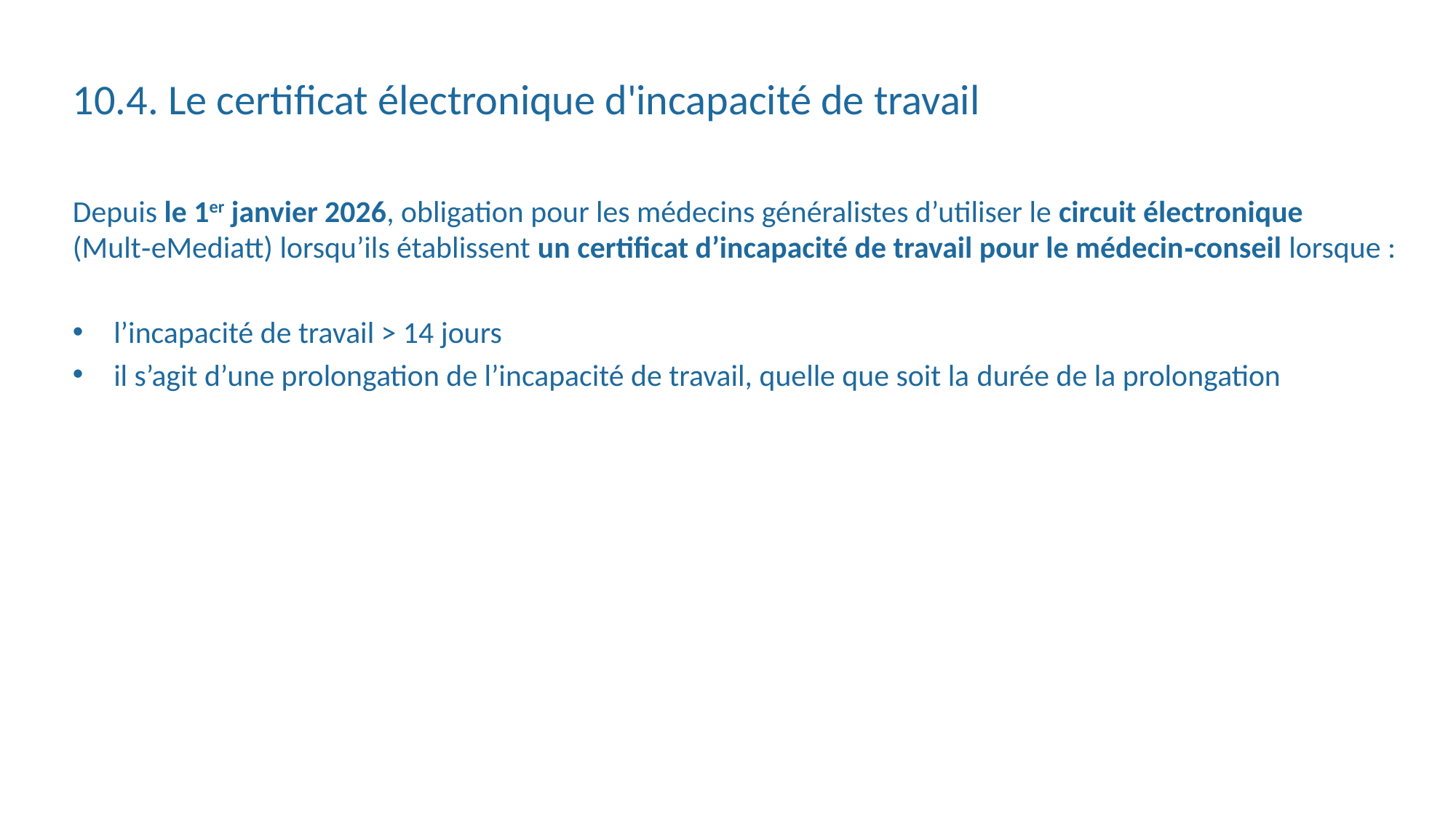

# 10.4. Le certificat électronique d'incapacité de travail
Depuis le 1er janvier 2026, obligation pour les médecins généralistes d’utiliser le circuit électronique (Mult‑eMediatt) lorsqu’ils établissent un certificat d’incapacité de travail pour le médecin‑conseil lorsque :

l’incapacité de travail > 14 jours
il s’agit d’une prolongation de l’incapacité de travail, quelle que soit la durée de la prolongation